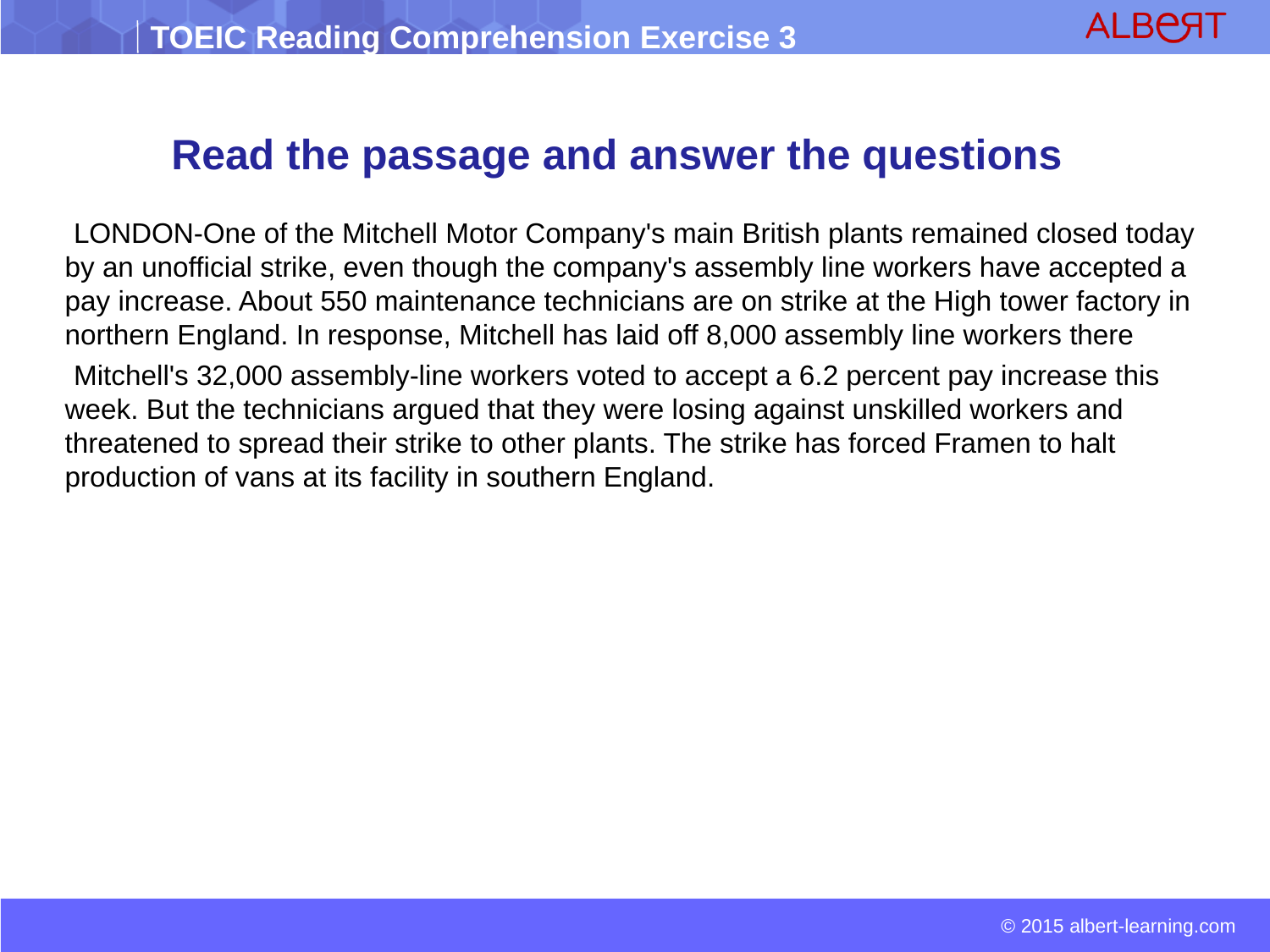

# Read the passage and answer the questions

    LONDON-One of the Mitchell Motor Company's main British plants remained closed today by an unofficial strike, even though the company's assembly line workers have accepted a pay increase. About 550 maintenance technicians are on strike at the High tower factory in northern England. In response, Mitchell has laid off 8,000 assembly line workers there
    Mitchell's 32,000 assembly-line workers voted to accept a 6.2 percent pay increase this week. But the technicians argued that they were losing against unskilled workers and threatened to spread their strike to other plants. The strike has forced Framen to halt production of vans at its facility in southern England.